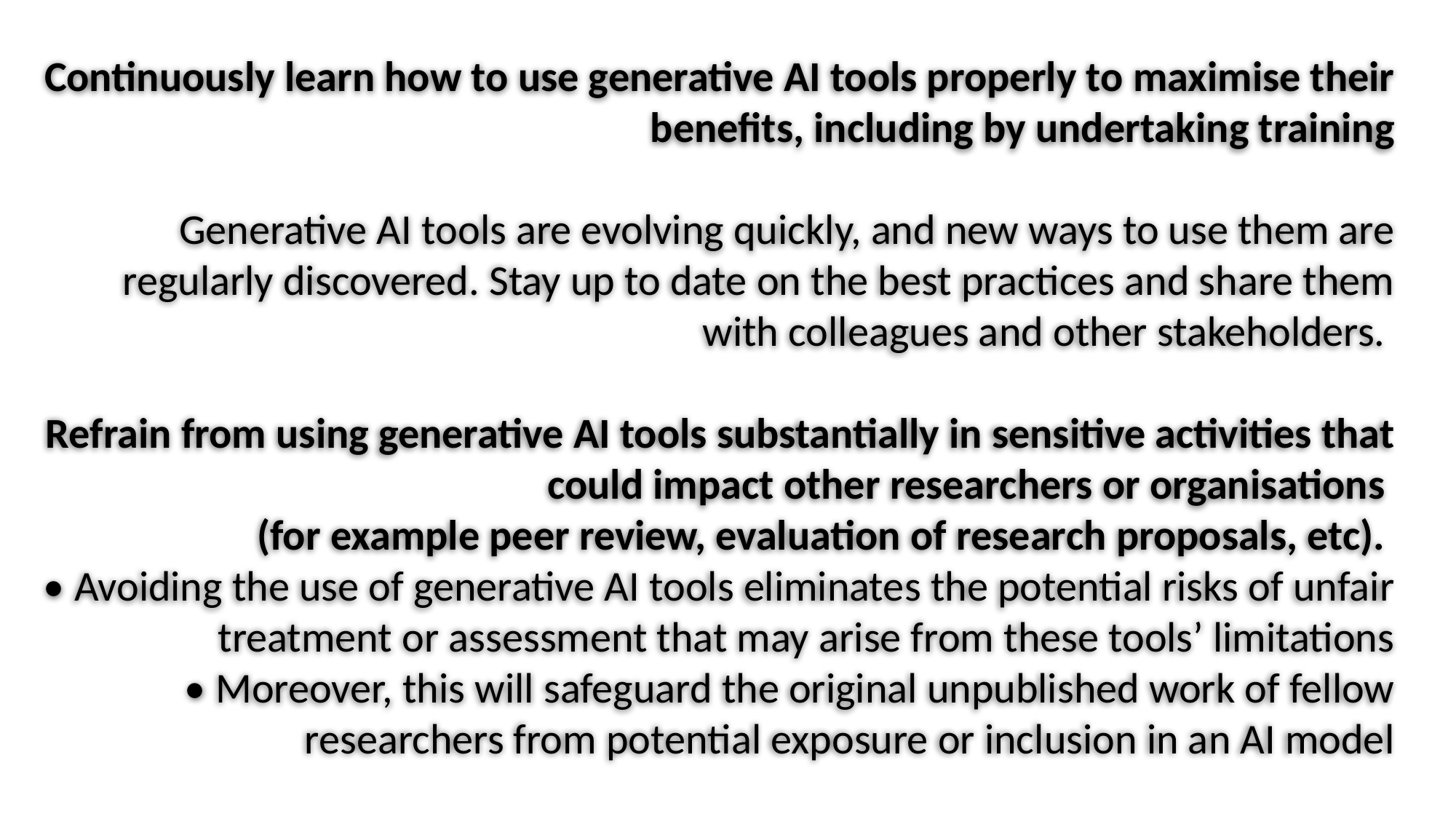

Continuously learn how to use generative AI tools properly to maximise their benefits, including by undertaking training

Generative AI tools are evolving quickly, and new ways to use them are regularly discovered. Stay up to date on the best practices and share them with colleagues and other stakeholders.

Refrain from using generative AI tools substantially in sensitive activities that could impact other researchers or organisations
(for example peer review, evaluation of research proposals, etc).
• Avoiding the use of generative AI tools eliminates the potential risks of unfair treatment or assessment that may arise from these tools’ limitations
• Moreover, this will safeguard the original unpublished work of fellow researchers from potential exposure or inclusion in an AI model